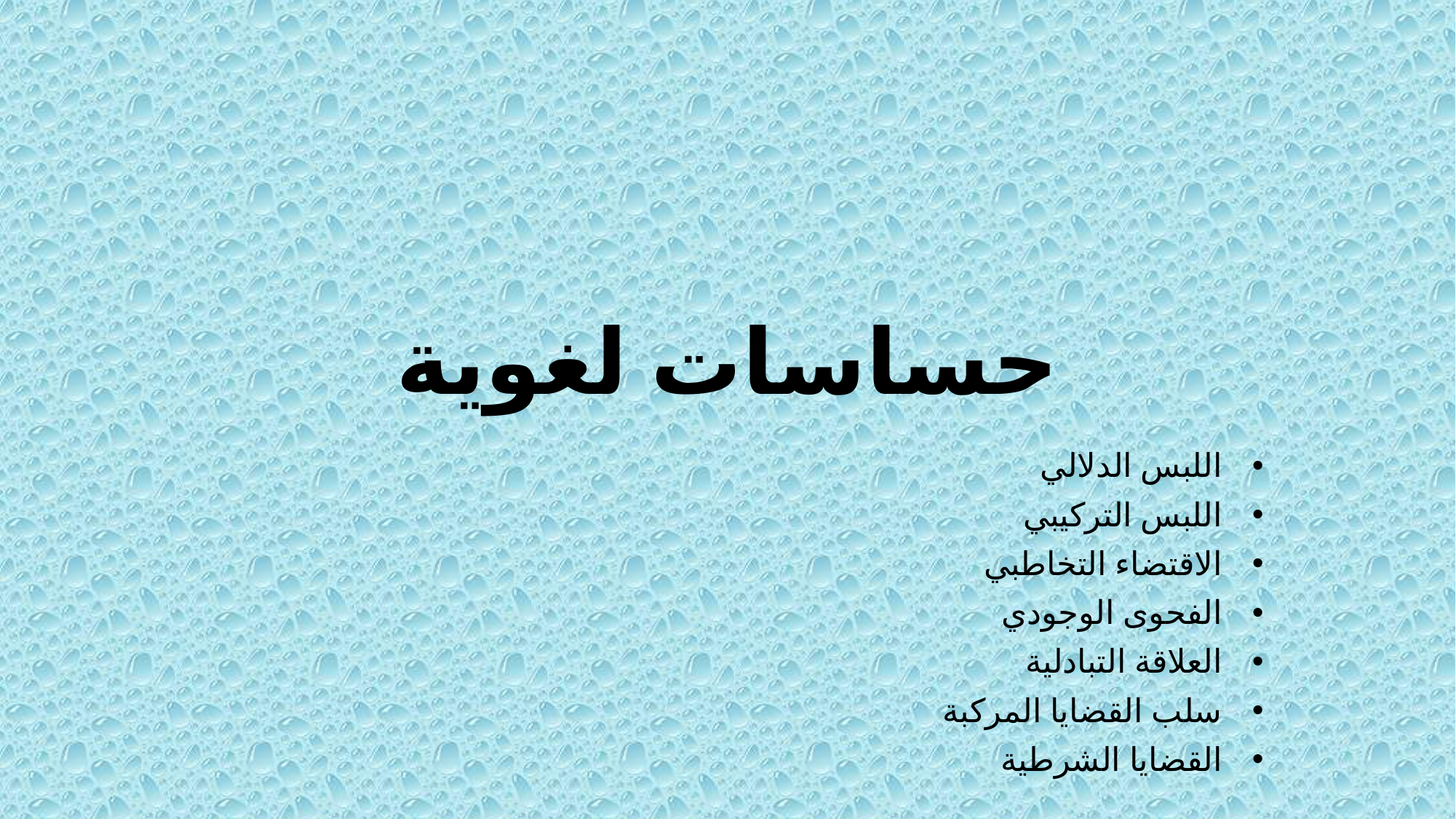

# حساسات لغوية
اللبس الدلالي
اللبس التركيبي
الاقتضاء التخاطبي
الفحوى الوجودي
العلاقة التبادلية
سلب القضايا المركبة
القضايا الشرطية